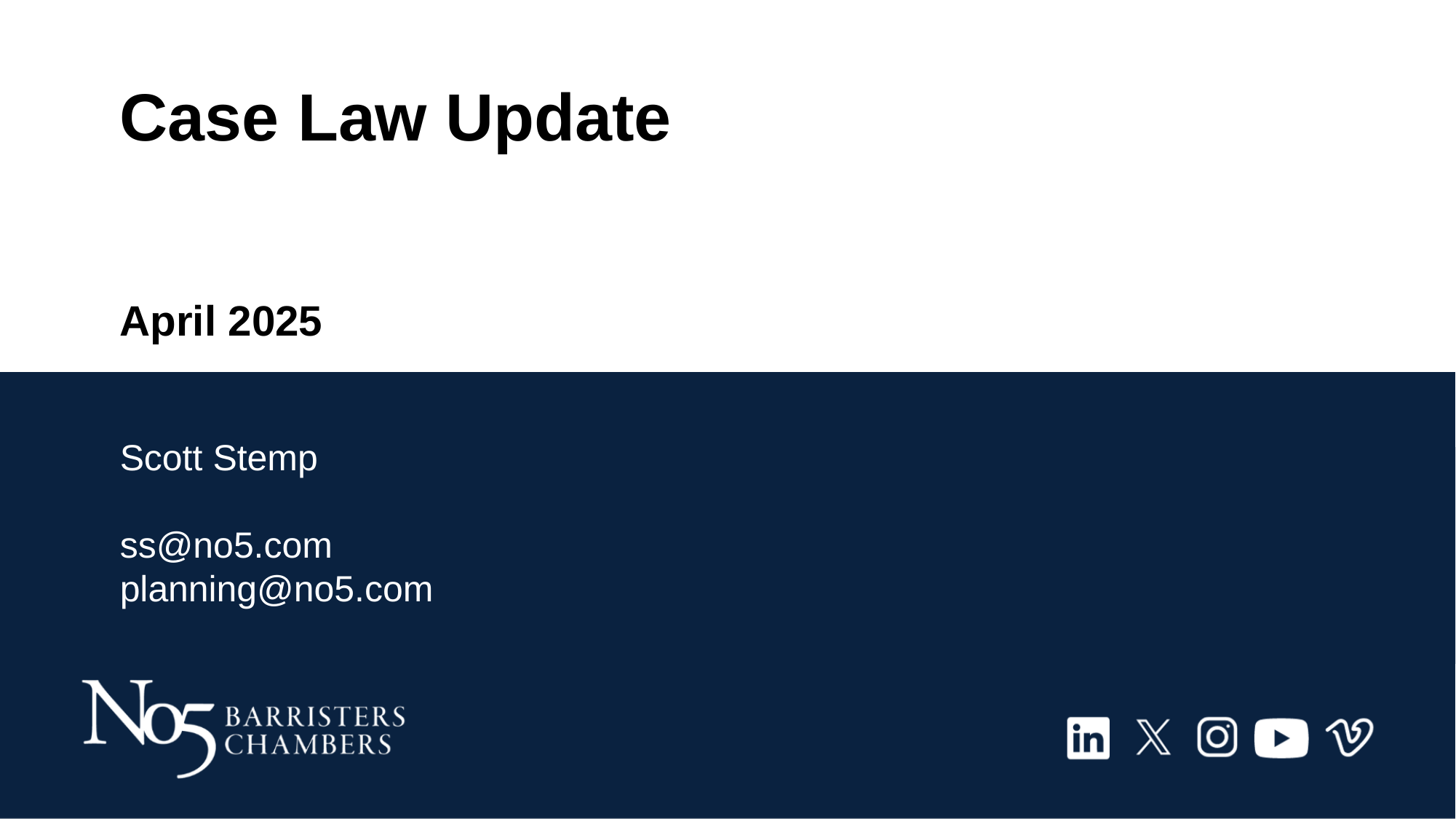

# Case Law Update April 2025

Scott Stemp

ss@no5.com
planning@no5.com